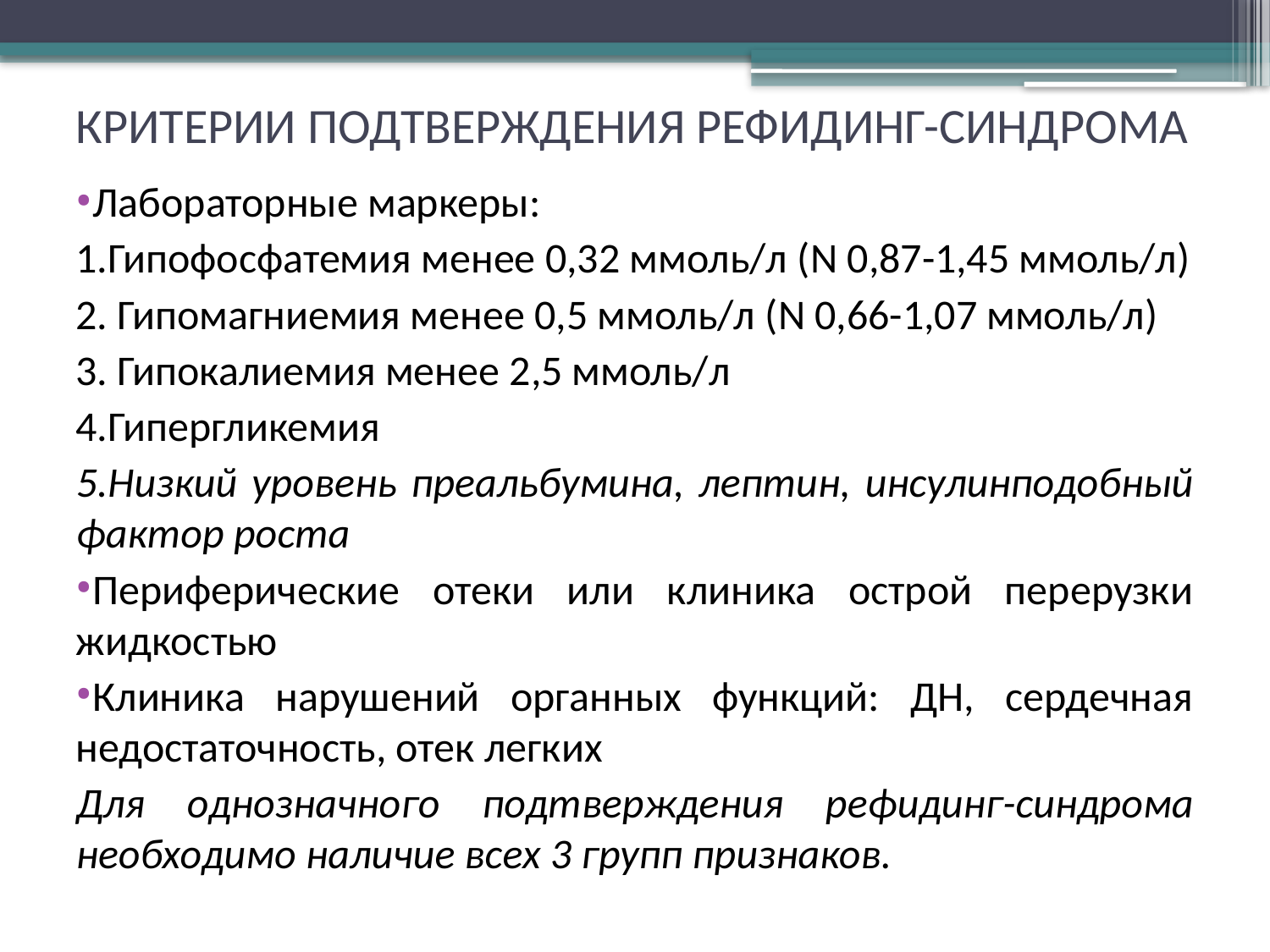

# КРИТЕРИИ ПОДТВЕРЖДЕНИЯ РЕФИДИНГ-СИНДРОМА
Лабораторные маркеры:
1.Гипофосфатемия менее 0,32 ммоль/л (N 0,87-1,45 ммоль/л)
2. Гипомагниемия менее 0,5 ммоль/л (N 0,66-1,07 ммоль/л)
3. Гипокалиемия менее 2,5 ммоль/л
4.Гипергликемия
5.Низкий уровень преальбумина, лептин, инсулинподобный фактор роста
Периферические отеки или клиника острой перерузки жидкостью
Клиника нарушений органных функций: ДН, сердечная недостаточность, отек легких
Для однозначного подтверждения рефидинг-синдрома необходимо наличие всех 3 групп признаков.